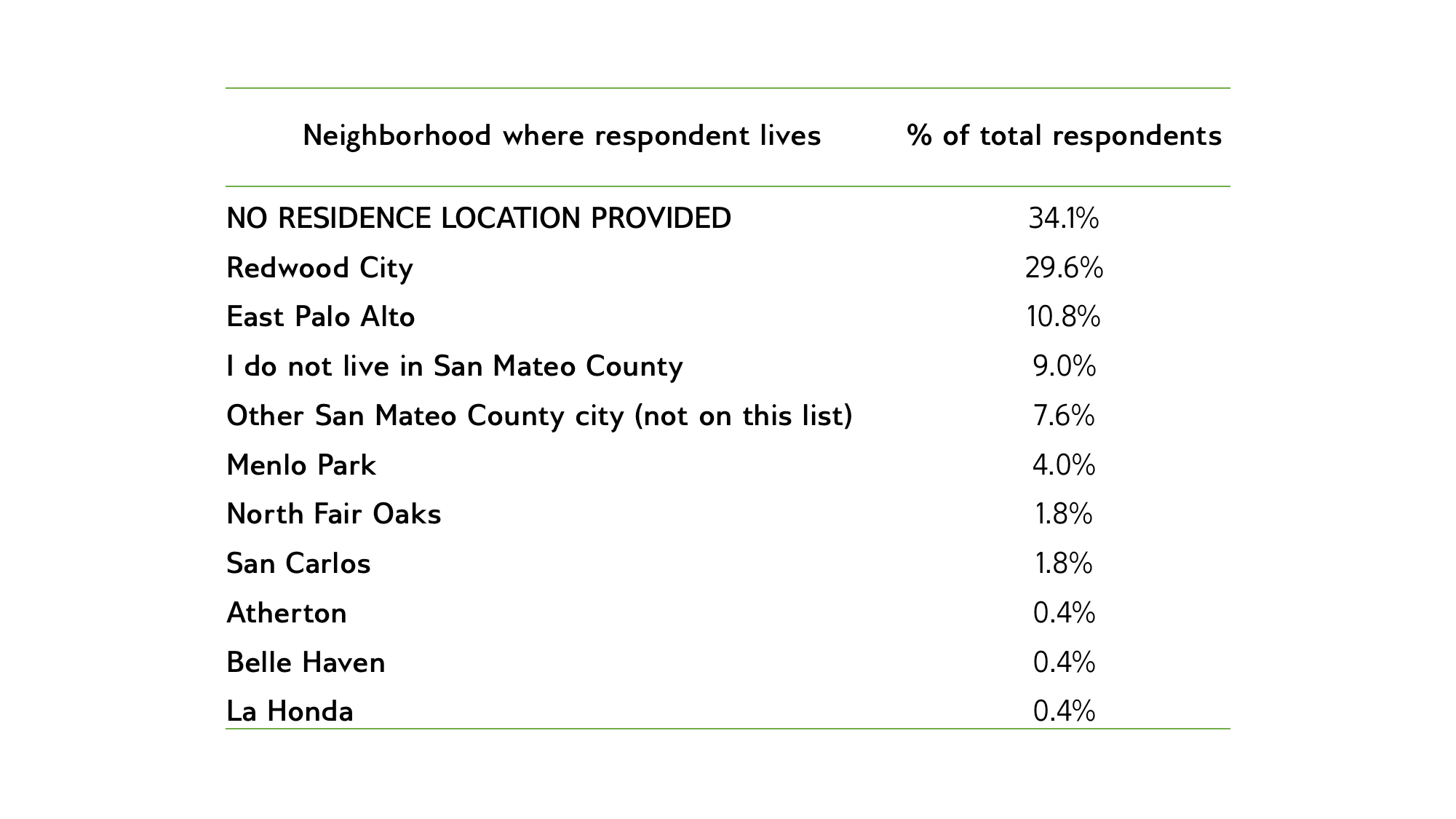

| Neighborhood where respondent lives | % of total respondents |
| --- | --- |
| NO RESIDENCE LOCATION PROVIDED | 34.1% |
| Redwood City | 29.6% |
| East Palo Alto | 10.8% |
| I do not live in San Mateo County | 9.0% |
| Other San Mateo County city (not on this list) | 7.6% |
| Menlo Park | 4.0% |
| North Fair Oaks | 1.8% |
| San Carlos | 1.8% |
| Atherton | 0.4% |
| Belle Haven | 0.4% |
| La Honda | 0.4% |